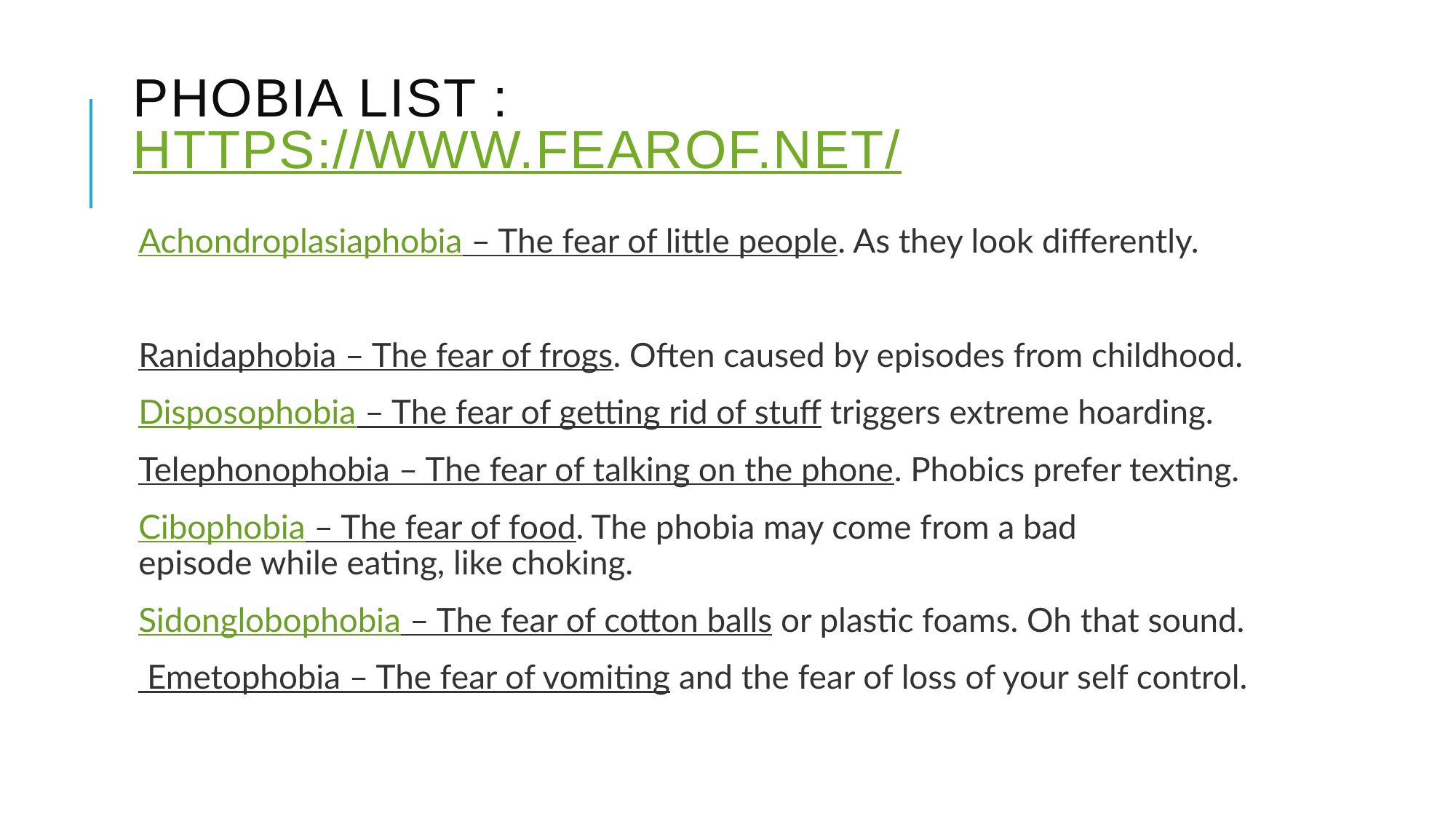

# Phobia list :  https://www.fearof.net/
Achondroplasiaphobia – The fear of little people. As they look differently.

Ranidaphobia – The fear of frogs. Often caused by episodes from childhood.
Disposophobia – The fear of getting rid of stuff triggers extreme hoarding.
Telephonophobia – The fear of talking on the phone. Phobics prefer texting.
Cibophobia – The fear of food. The phobia may come from a bad episode while eating, like choking.
Sidonglobophobia – The fear of cotton balls or plastic foams. Oh that sound.
 Emetophobia – The fear of vomiting and the fear of loss of your self control.